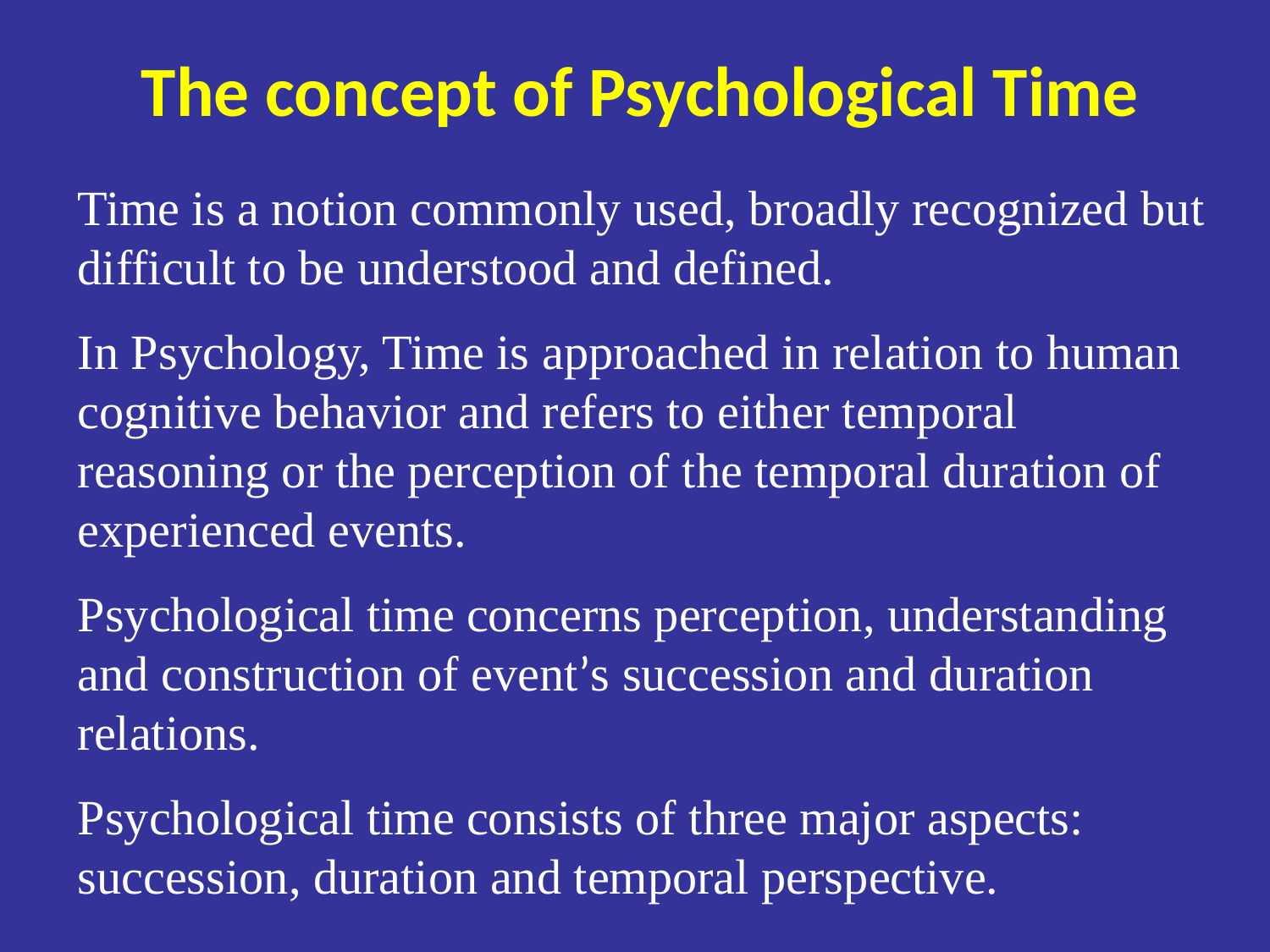

The concept of Psychological Time

Time is a notion commonly used, broadly recognized but difficult to be understood and defined.

In Psychology, Time is approached in relation to human cognitive behavior and refers to either temporal reasoning or the perception of the temporal duration of experienced events.

Psychological time concerns perception, understanding and construction of event’s succession and duration relations.

Psychological time consists of three major aspects: succession, duration and temporal perspective.